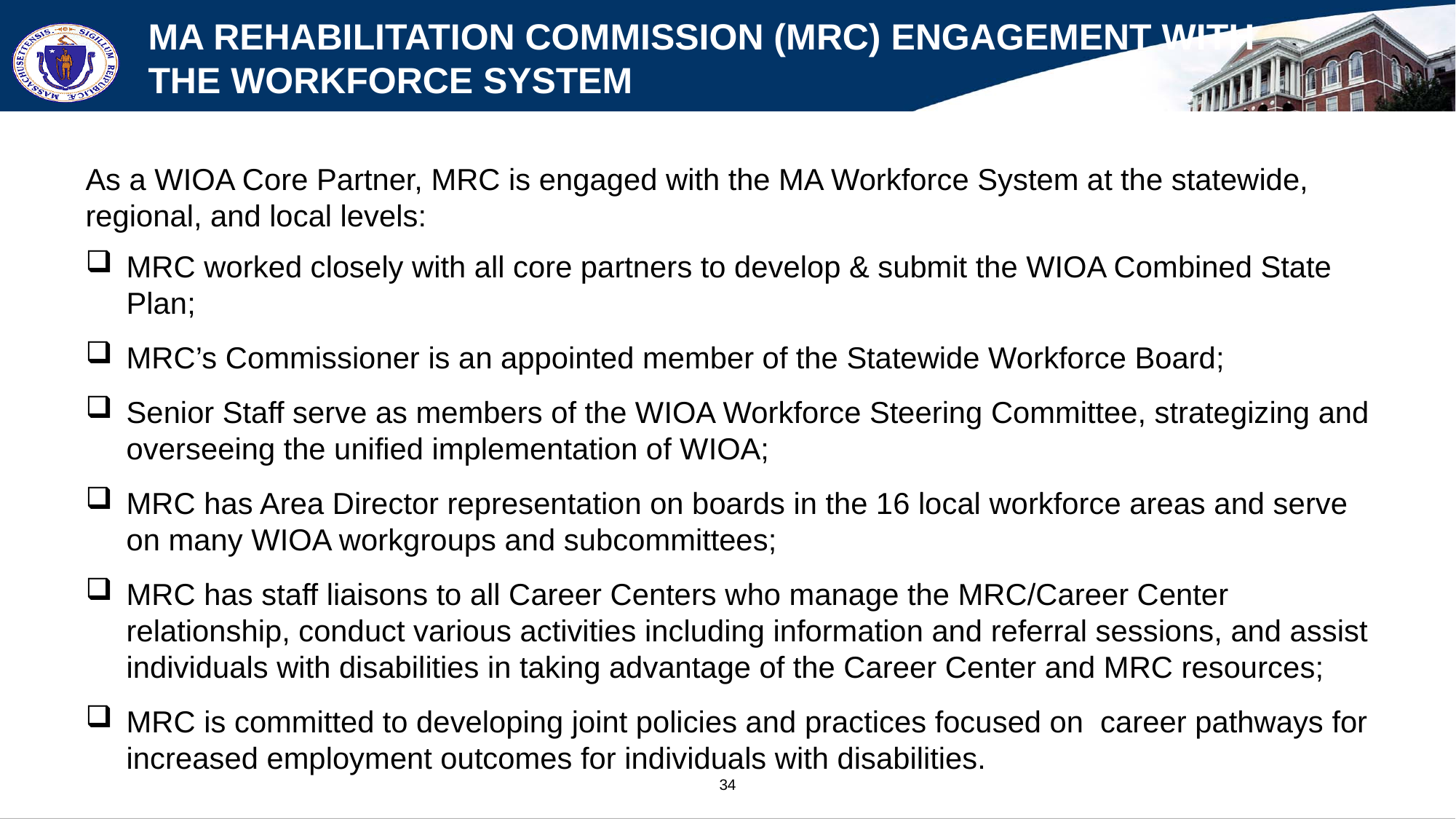

# MA Rehabilitation Commission (MRC) Engagement with the Workforce System
As a WIOA Core Partner, MRC is engaged with the MA Workforce System at the statewide, regional, and local levels:

MRC worked closely with all core partners to develop & submit the WIOA Combined State Plan;

MRC’s Commissioner is an appointed member of the Statewide Workforce Board;

Senior Staff serve as members of the WIOA Workforce Steering Committee, strategizing and overseeing the unified implementation of WIOA;

MRC has Area Director representation on boards in the 16 local workforce areas and serve on many WIOA workgroups and subcommittees;

MRC has staff liaisons to all Career Centers who manage the MRC/Career Center relationship, conduct various activities including information and referral sessions, and assist individuals with disabilities in taking advantage of the Career Center and MRC resources;

MRC is committed to developing joint policies and practices focused on  career pathways for increased employment outcomes for individuals with disabilities.